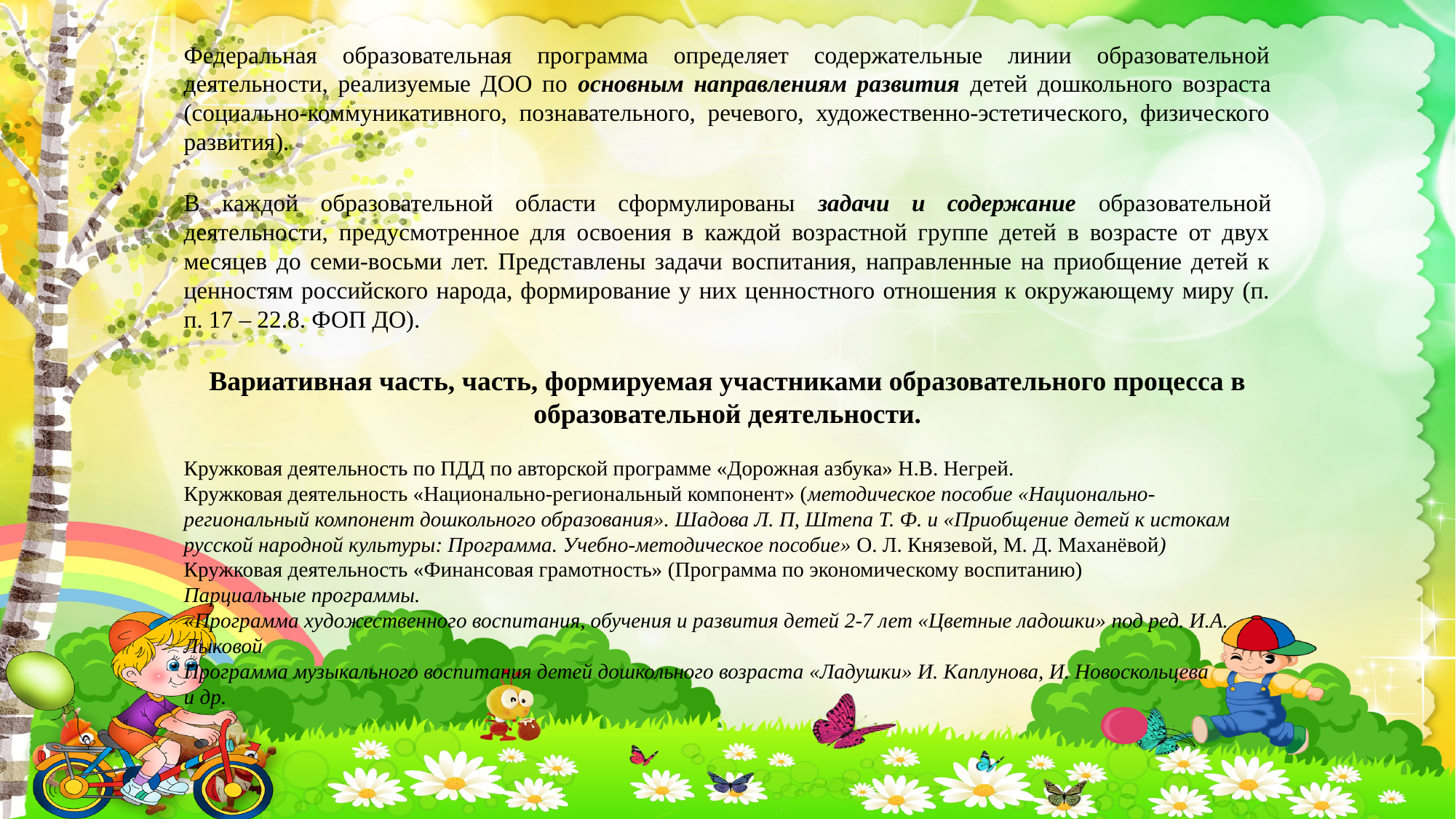

Федеральная образовательная программа определяет содержательные линии образовательной деятельности, реализуемые ДОО по основным направлениям развития детей дошкольного возраста (социально-коммуникативного, познавательного, речевого, художественно-эстетического, физического развития).
В каждой образовательной области сформулированы задачи и содержание образовательной деятельности, предусмотренное для освоения в каждой возрастной группе детей в возрасте от двух месяцев до семи-восьми лет. Представлены задачи воспитания, направленные на приобщение детей к ценностям российского народа, формирование у них ценностного отношения к окружающему миру (п. п. 17 – 22.8. ФОП ДО).
Вариативная часть, часть, формируемая участниками образовательного процесса в образовательной деятельности.

Кружковая деятельность по ПДД по авторской программе «Дорожная азбука» Н.В. Негрей.
Кружковая деятельность «Национально-региональный компонент» (методическое пособие «Национально-региональный компонент дошкольного образования». Шадова Л. П, Штепа Т. Ф. и «Приобщение детей к истокам русской народной культуры: Программа. Учебно-методическое пособие» О. Л. Князевой, М. Д. Маханёвой)
Кружковая деятельность «Финансовая грамотность» (Программа по экономическому воспитанию)
Парциальные программы.
«Программа художественного воспитания, обучения и развития детей 2-7 лет «Цветные ладошки» под ред. И.А. Лыковой
Программа музыкального воспитания детей дошкольного возраста «Ладушки» И. Каплунова, И. Новоскольцева
и др.